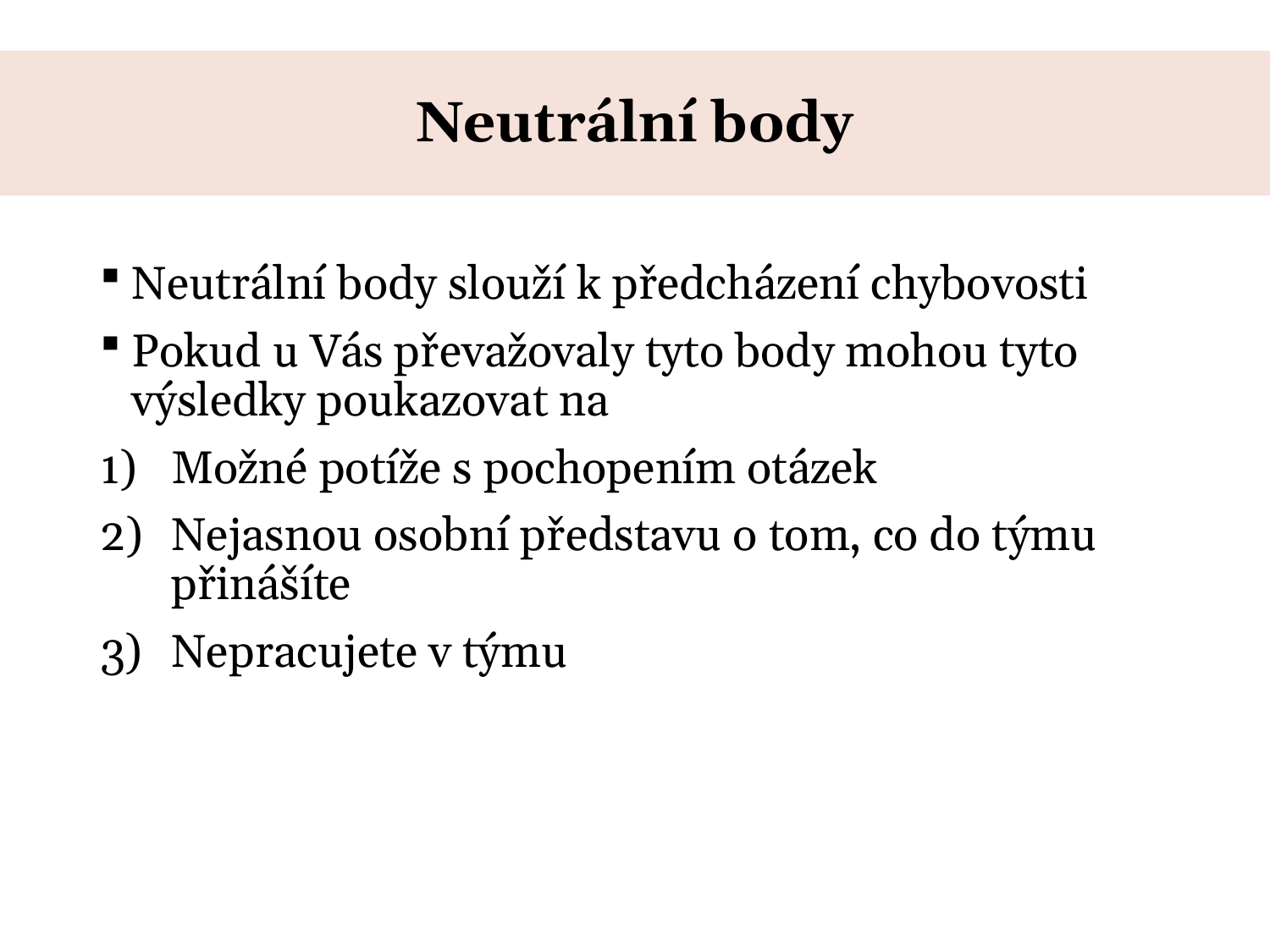

# Neutrální body
Neutrální body slouží k předcházení chybovosti
Pokud u Vás převažovaly tyto body mohou tyto výsledky poukazovat na
Možné potíže s pochopením otázek
Nejasnou osobní představu o tom, co do týmu přinášíte
Nepracujete v týmu